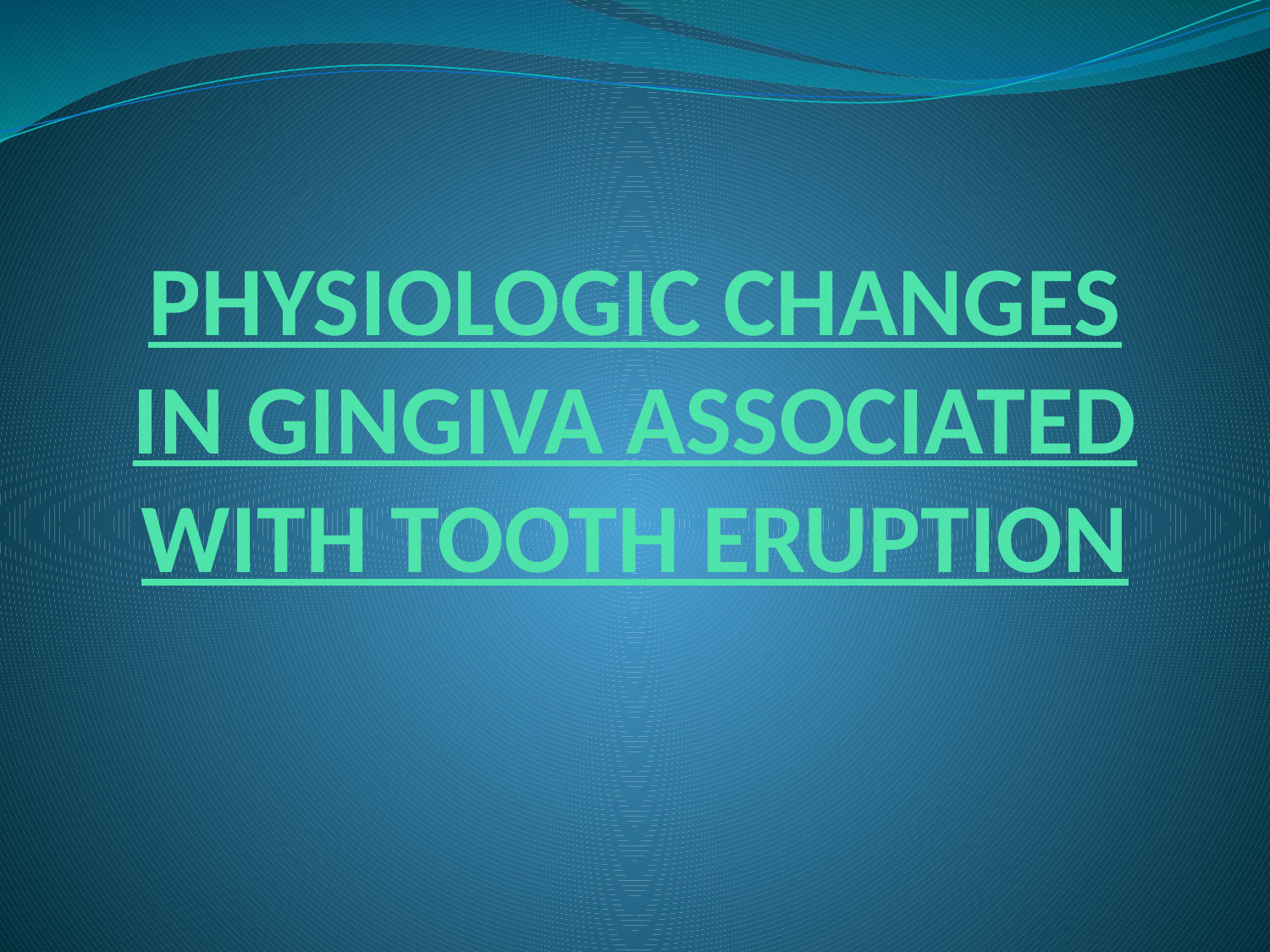

# PHYSIOLOGIC CHANGES IN GINGIVA ASSOCIATED WITH TOOTH ERUPTION